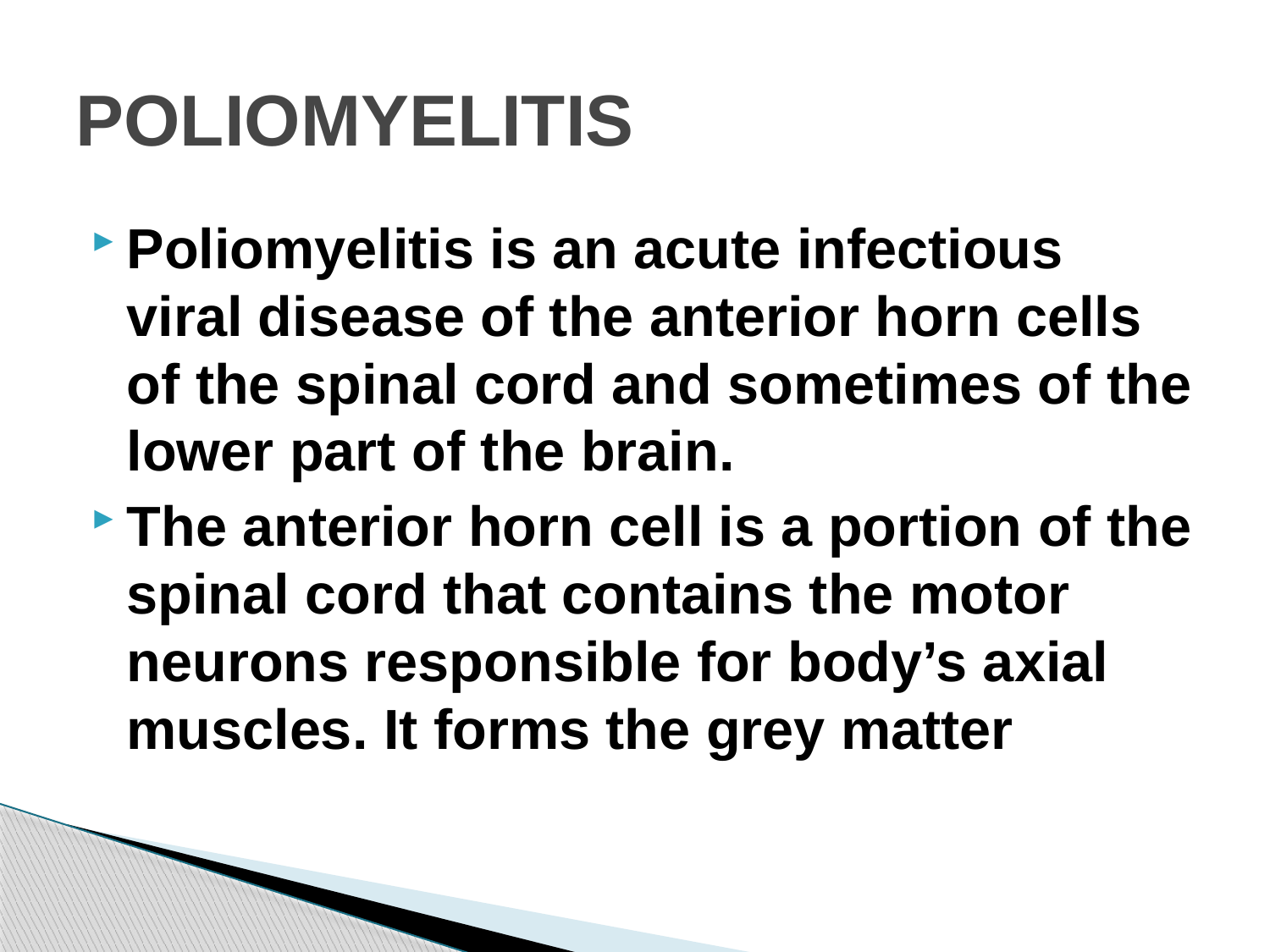

# POLIOMYELITIS
Poliomyelitis is an acute infectious viral disease of the anterior horn cells of the spinal cord and sometimes of the lower part of the brain.
The anterior horn cell is a portion of the spinal cord that contains the motor neurons responsible for body’s axial muscles. It forms the grey matter